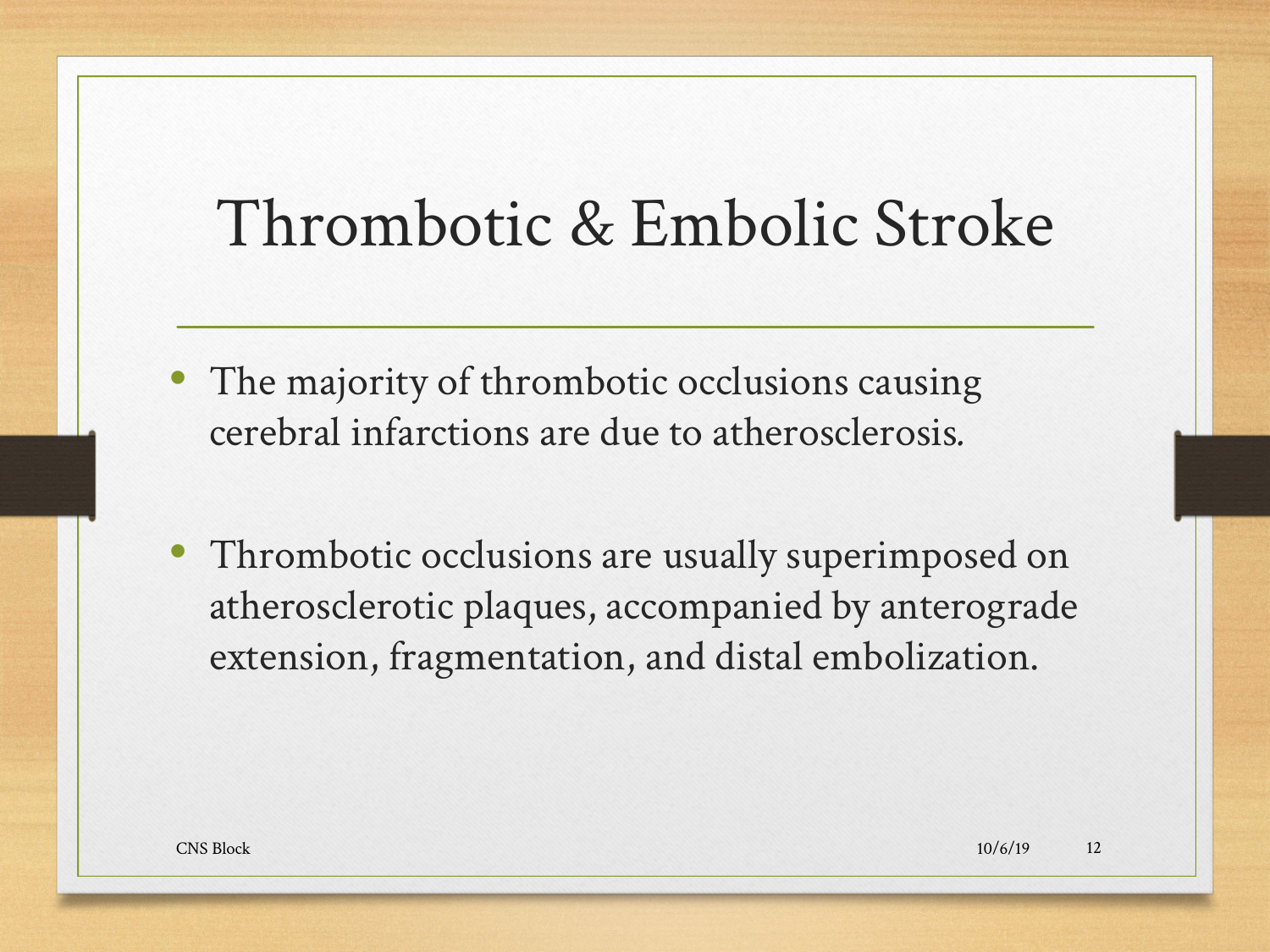

Thrombotic & Embolic Stroke
The majority of thrombotic occlusions causing cerebral infarctions are due to atherosclerosis.

Thrombotic occlusions are usually superimposed on atherosclerotic plaques, accompanied by anterograde extension, fragmentation, and distal embolization.
CNS Block
10/6/19
12